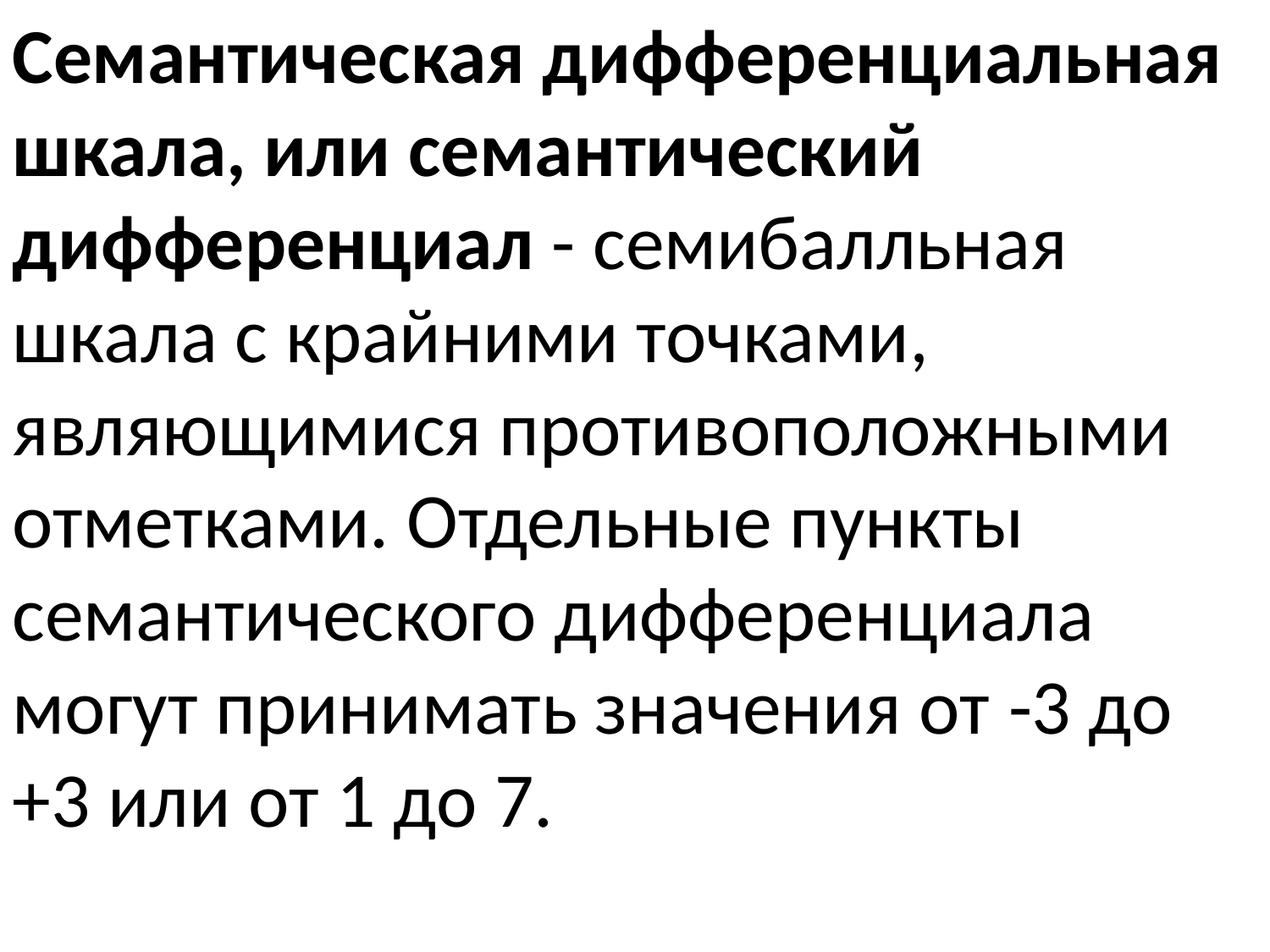

Семантическая дифференциальная шкала, или семантический дифференциал - семибалльная шкала с крайними точками, являющимися противоположными
отметками. Отдельные пункты семантического дифференциала могут принимать значения от -3 до
+3 или от 1 до 7.